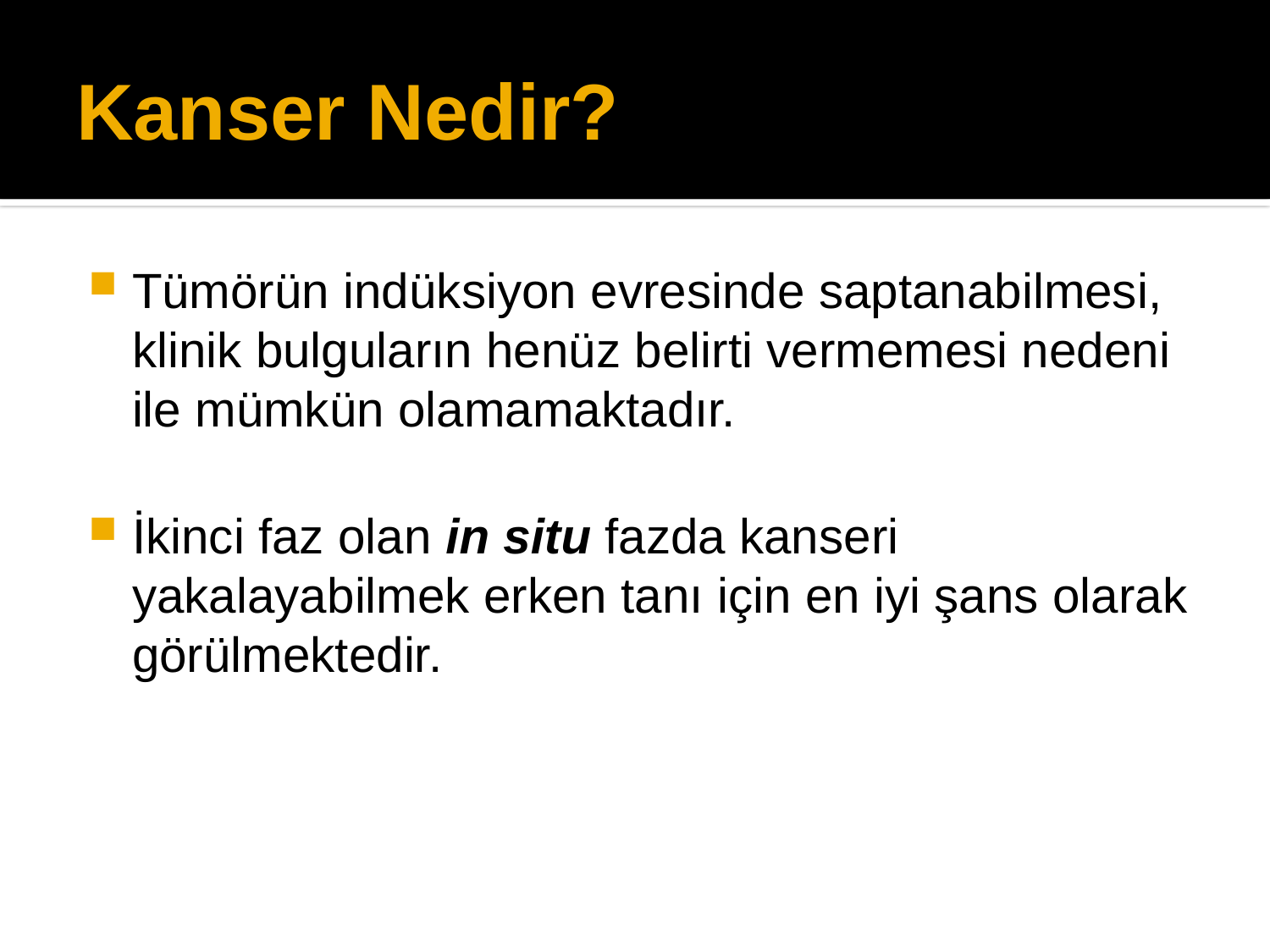

# Kanser Nedir?
Tümörün indüksiyon evresinde saptanabilmesi, klinik bulguların henüz belirti vermemesi nedeni ile mümkün olamamaktadır.

İkinci faz olan in situ fazda kanseri yakalayabilmek erken tanı için en iyi şans olarak görülmektedir.